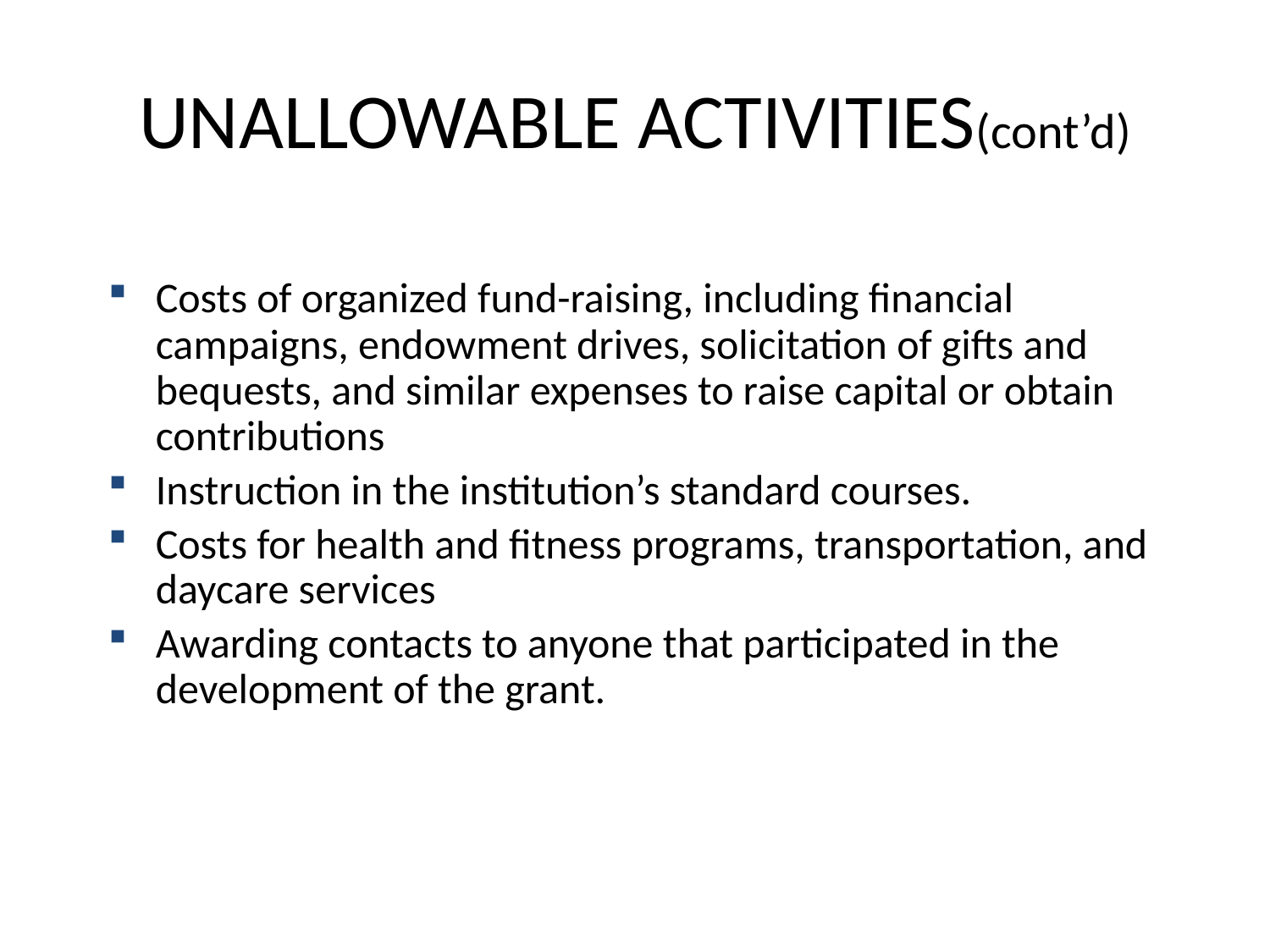

# UNALLOWABLE ACTIVITIES(cont’d)

Costs of organized fund-raising, including financial campaigns, endowment drives, solicitation of gifts and bequests, and similar expenses to raise capital or obtain contributions
Instruction in the institution’s standard courses.
Costs for health and fitness programs, transportation, and daycare services
Awarding contacts to anyone that participated in the development of the grant.